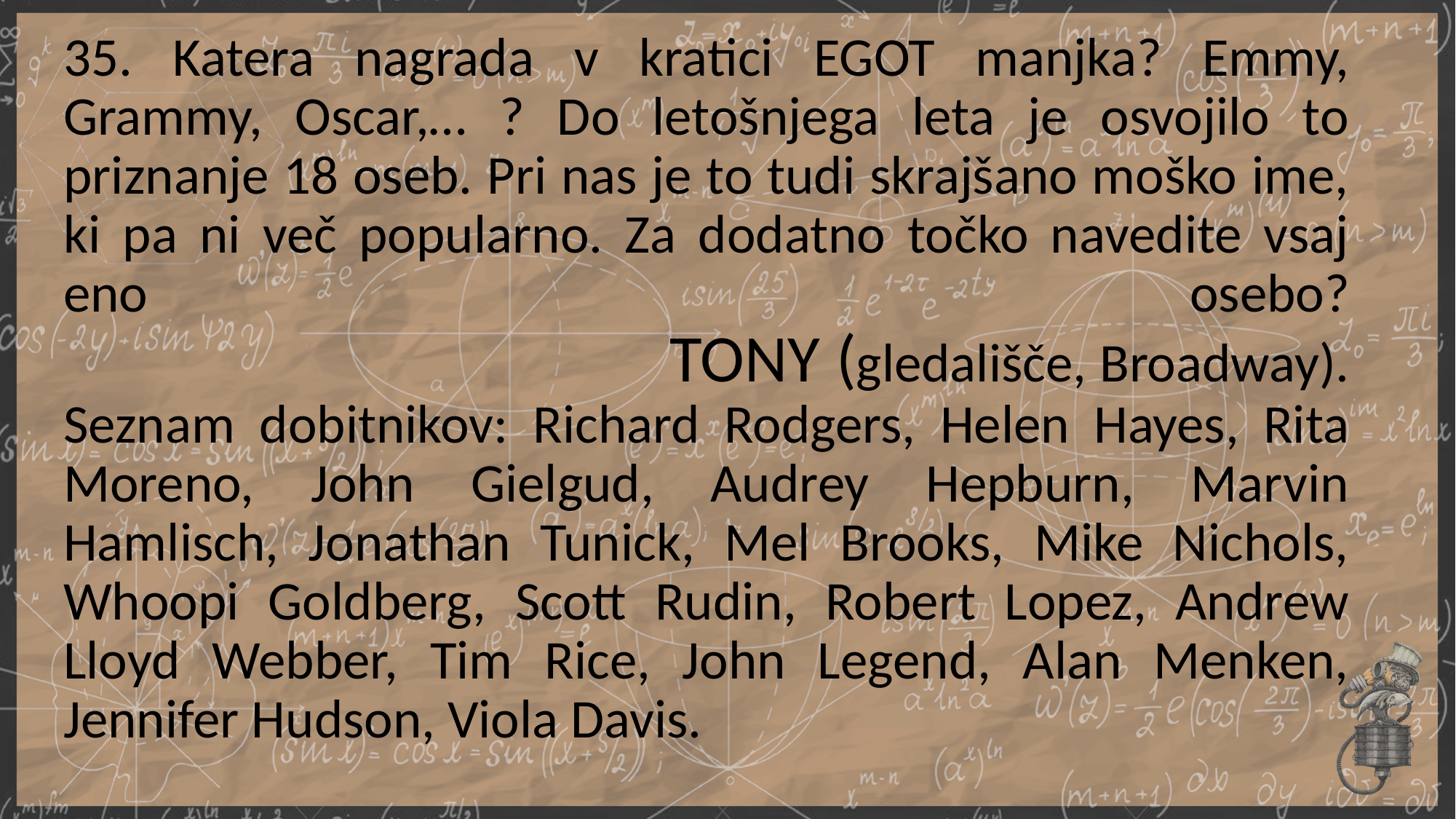

# 35. Katera nagrada v kratici EGOT manjka? Emmy, Grammy, Oscar,… ? Do letošnjega leta je osvojilo to priznanje 18 oseb. Pri nas je to tudi skrajšano moško ime, ki pa ni več popularno. Za dodatno točko navedite vsaj eno osebo? TONY (gledališče, Broadway). Seznam dobitnikov: Richard Rodgers, Helen Hayes, Rita Moreno, John Gielgud, Audrey Hepburn, Marvin Hamlisch, Jonathan Tunick, Mel Brooks, Mike Nichols, Whoopi Goldberg, Scott Rudin, Robert Lopez, Andrew Lloyd Webber, Tim Rice, John Legend, Alan Menken, Jennifer Hudson, Viola Davis.